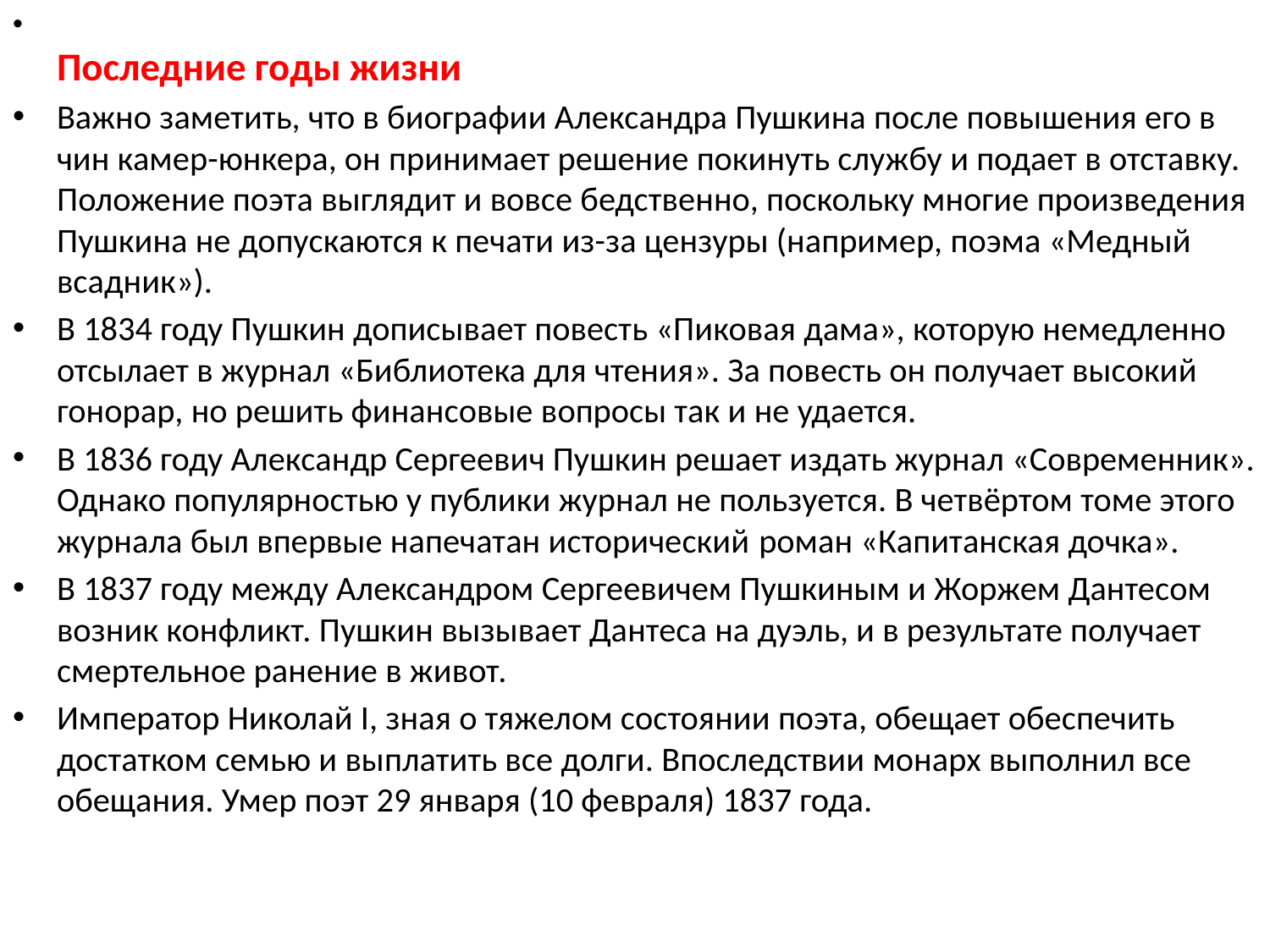

Последние годы жизни
Важно заметить, что в биографии Александра Пушкина после повышения его в чин камер-юнкера, он принимает решение покинуть службу и подает в отставку. Положение поэта выглядит и вовсе бедственно, поскольку многие произведения Пушкина не допускаются к печати из-за цензуры (например, поэма «Медный всадник»).
В 1834 году Пушкин дописывает повесть «Пиковая дама», которую немедленно отсылает в журнал «Библиотека для чтения». За повесть он получает высокий гонорар, но решить финансовые вопросы так и не удается.
В 1836 году Александр Сергеевич Пушкин решает издать журнал «Современник». Однако популярностью у публики журнал не пользуется. В четвёртом томе этого журнала был впервые напечатан исторический роман «Капитанская дочка».
В 1837 году между Александром Сергеевичем Пушкиным и Жоржем Дантесом возник конфликт. Пушкин вызывает Дантеса на дуэль, и в результате получает смертельное ранение в живот.
Император Николай I, зная о тяжелом состоянии поэта, обещает обеспечить достатком семью и выплатить все долги. Впоследствии монарх выполнил все обещания. Умер поэт 29 января (10 февраля) 1837 года.